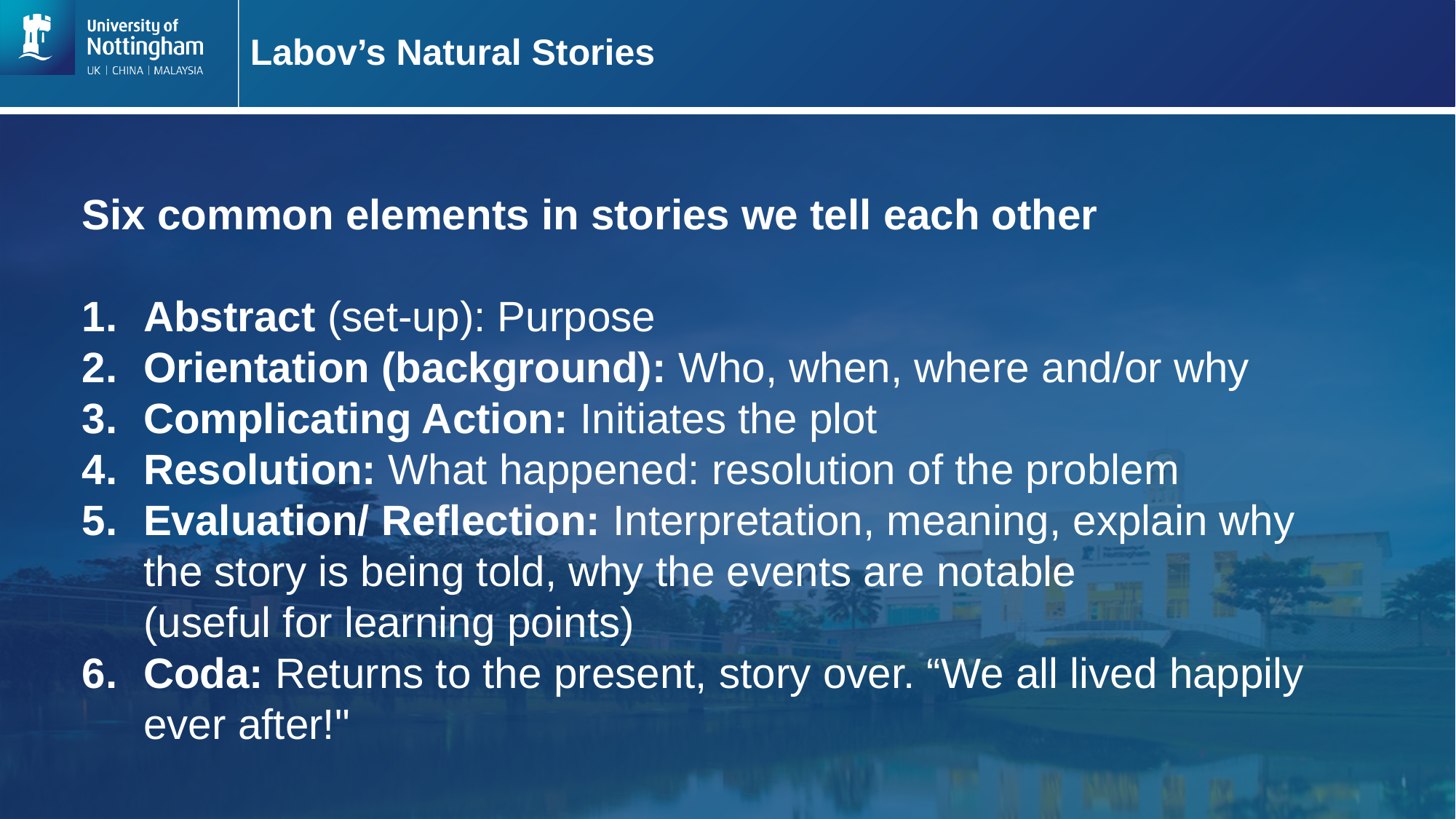

# Labov’s Natural Stories

Six common elements in stories we tell each other

Abstract (set-up): Purpose
Orientation (background): Who, when, where and/or why
Complicating Action: Initiates the plot
Resolution: What happened: resolution of the problem
Evaluation/ Reflection: Interpretation, meaning, explain why the story is being told, why the events are notable 
(useful for learning points)
Coda: Returns to the present, story over. “We all lived happily ever after!"